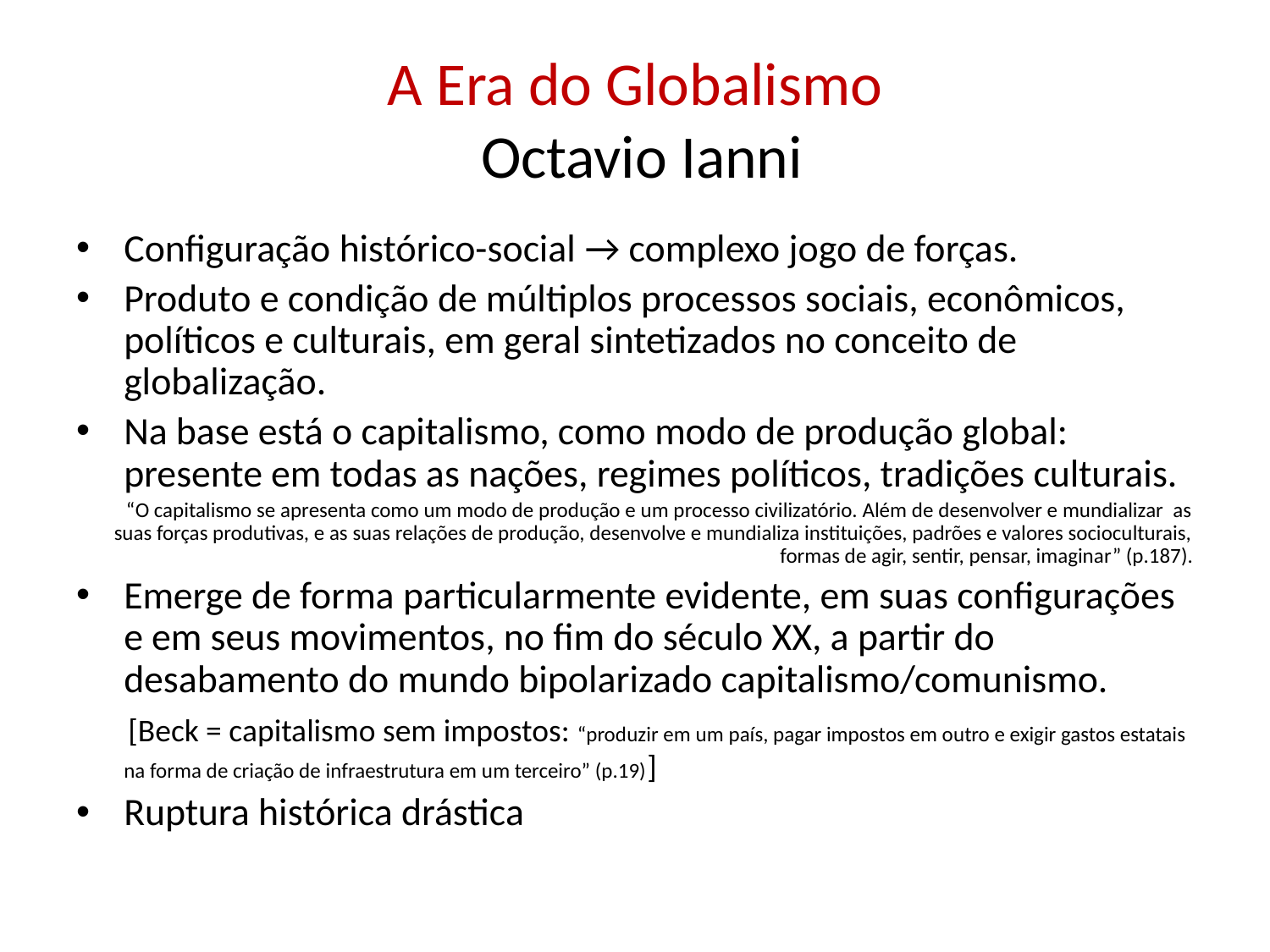

# A Era do Globalismo Octavio Ianni
Configuração histórico-social → complexo jogo de forças.
Produto e condição de múltiplos processos sociais, econômicos, políticos e culturais, em geral sintetizados no conceito de globalização.
Na base está o capitalismo, como modo de produção global: presente em todas as nações, regimes políticos, tradições culturais.
        “O capitalismo se apresenta como um modo de produção e um processo civilizatório. Além de desenvolver e mundializar  as suas forças produtivas, e as suas relações de produção, desenvolve e mundializa instituições, padrões e valores socioculturais, formas de agir, sentir, pensar, imaginar” (p.187).
Emerge de forma particularmente evidente, em suas configurações e em seus movimentos, no fim do século XX, a partir do desabamento do mundo bipolarizado capitalismo/comunismo.
      [Beck = capitalismo sem impostos: “produzir em um país, pagar impostos em outro e exigir gastos estatais na forma de criação de infraestrutura em um terceiro” (p.19)]
Ruptura histórica drástica